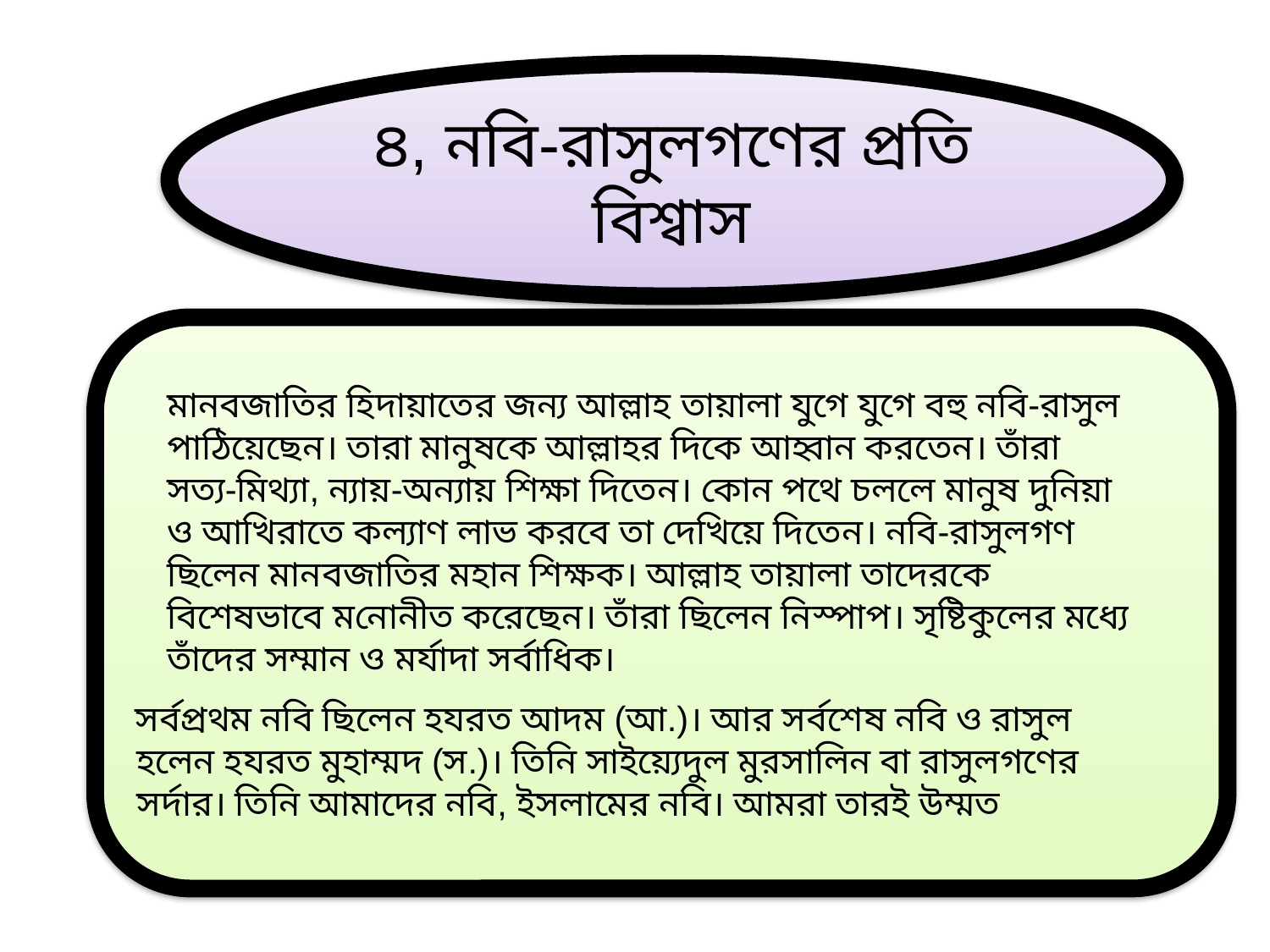

৪, নবি-রাসুলগণের প্রতি বিশ্বাস
মানবজাতির হিদায়াতের জন্য আল্লাহ তায়ালা যুগে যুগে বহু নবি-রাসুল পাঠিয়েছেন। তারা মানুষকে আল্লাহর দিকে আহ্বান করতেন। তাঁরা সত্য-মিথ্যা, ন্যায়-অন্যায় শিক্ষা দিতেন। কোন পথে চললে মানুষ দুনিয়া ও আখিরাতে কল্যাণ লাভ করবে তা দেখিয়ে দিতেন। নবি-রাসুলগণ ছিলেন মানবজাতির মহান শিক্ষক। আল্লাহ তায়ালা তাদেরকে বিশেষভাবে মনোনীত করেছেন। তাঁরা ছিলেন নিস্পাপ। সৃষ্টিকুলের মধ্যে তাঁদের সম্মান ও মর্যাদা সর্বাধিক।
সর্বপ্রথম নবি ছিলেন হযরত আদম (আ.)। আর সর্বশেষ নবি ও রাসুল হলেন হযরত মুহাম্মদ (স.)। তিনি সাইয়্যেদুল মুরসালিন বা রাসুলগণের সর্দার। তিনি আমাদের নবি, ইসলামের নবি। আমরা তারই উম্মত